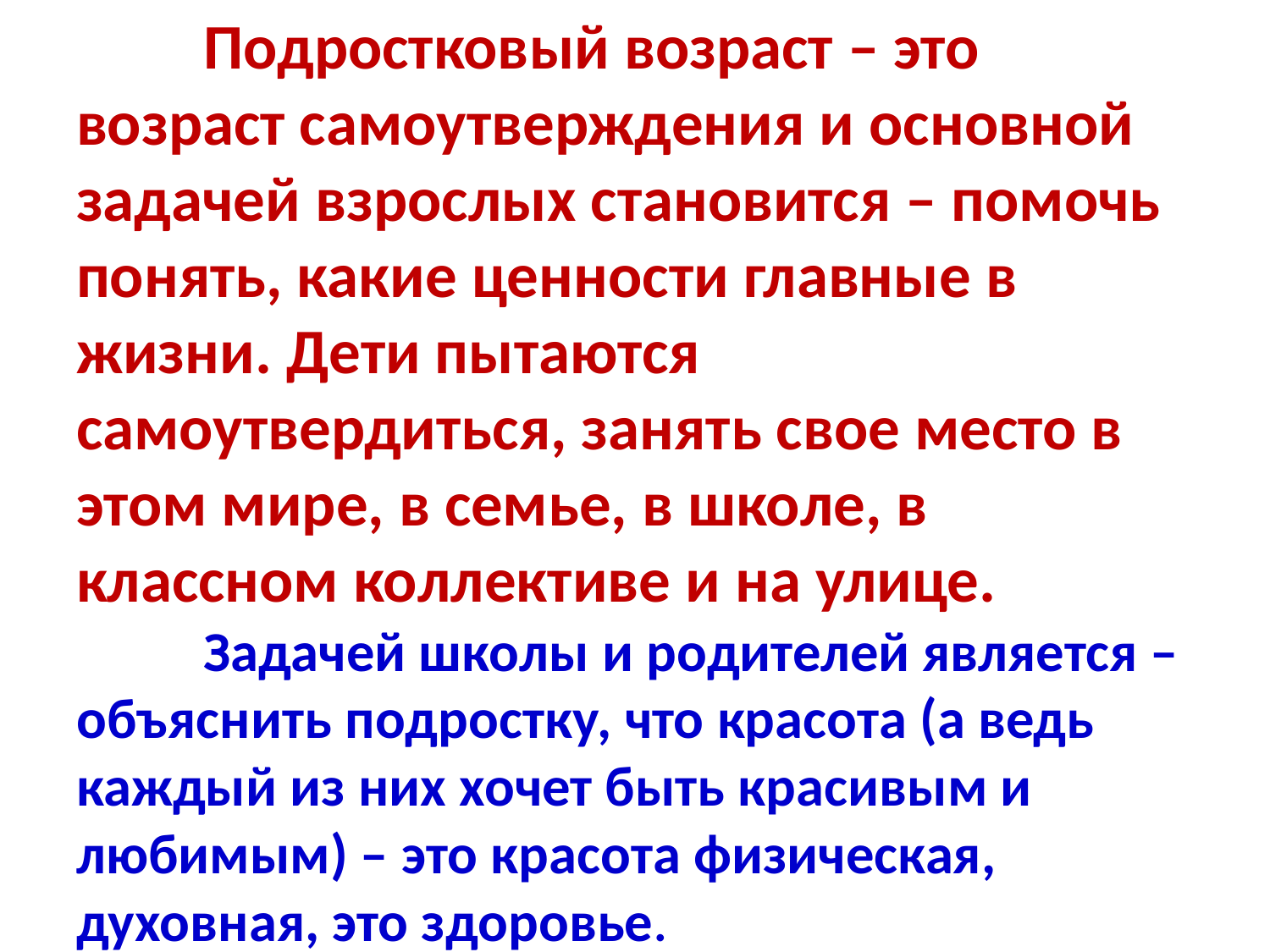

# Подростковый возраст – это возраст самоутверждения и основной задачей взрослых становится – помочь понять, какие ценности главные в жизни. Дети пытаются самоутвердиться, занять свое место в этом мире, в семье, в школе, в классном коллективе и на улице. Задачей школы и родителей является – объяснить подростку, что красота (а ведь каждый из них хочет быть красивым и любимым) – это красота физическая, духовная, это здоровье.